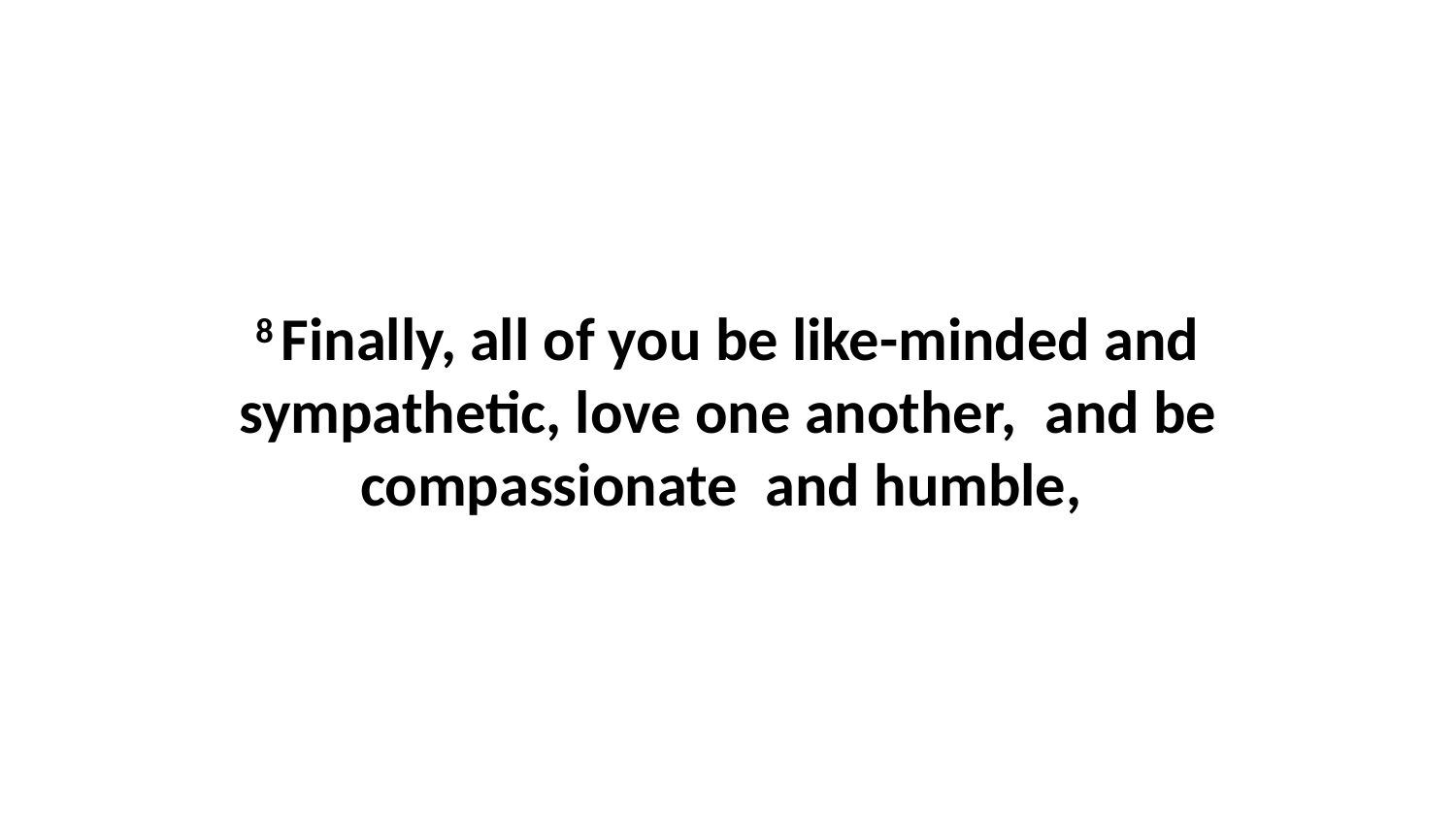

8 Finally, all of you be like-minded and sympathetic, love one another,  and be compassionate  and humble,